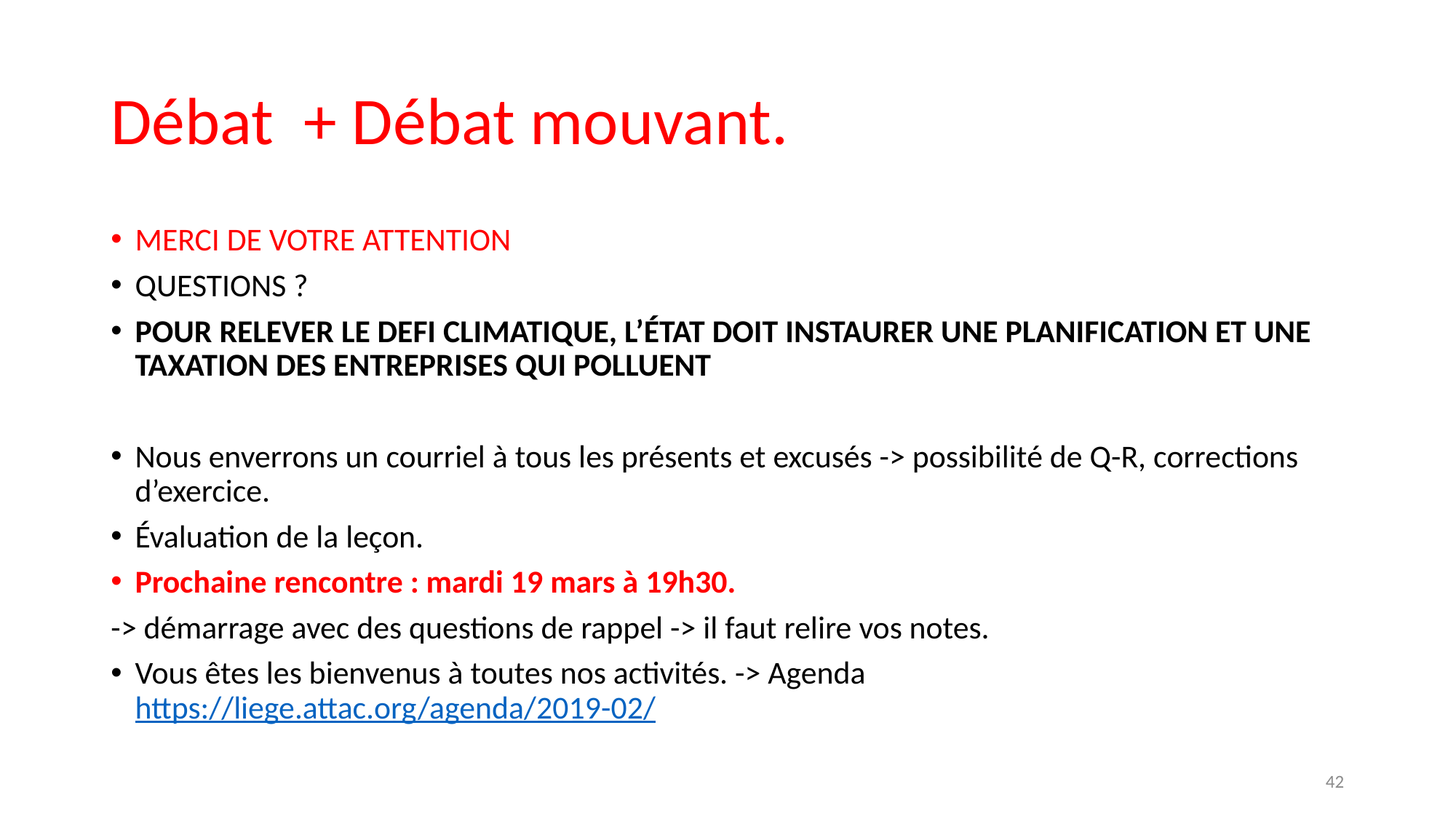

# Débat  + Débat mouvant.
MERCI DE VOTRE ATTENTION
QUESTIONS ?
POUR RELEVER LE DEFI CLIMATIQUE, L’ÉTAT DOIT INSTAURER UNE PLANIFICATION ET UNE TAXATION DES ENTREPRISES QUI POLLUENT

Nous enverrons un courriel à tous les présents et excusés -> possibilité de Q-R, corrections d’exercice.
Évaluation de la leçon.
Prochaine rencontre : mardi 19 mars à 19h30.
-> démarrage avec des questions de rappel -> il faut relire vos notes.
Vous êtes les bienvenus à toutes nos activités. -> Agenda https://liege.attac.org/agenda/2019-02/

42